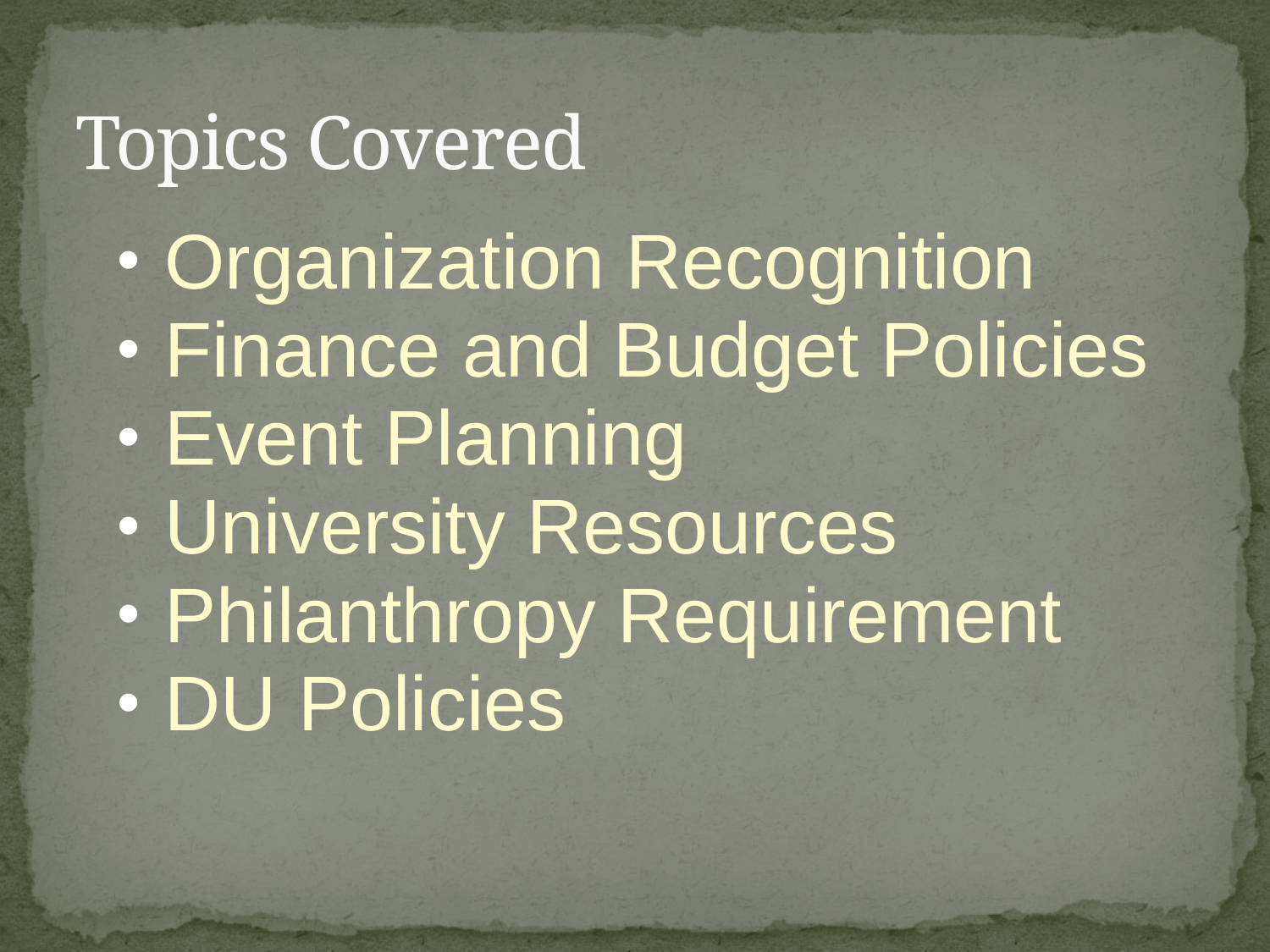

# Topics Covered
Organization Recognition
Finance and Budget Policies
Event Planning
University Resources
Philanthropy Requirement
DU Policies